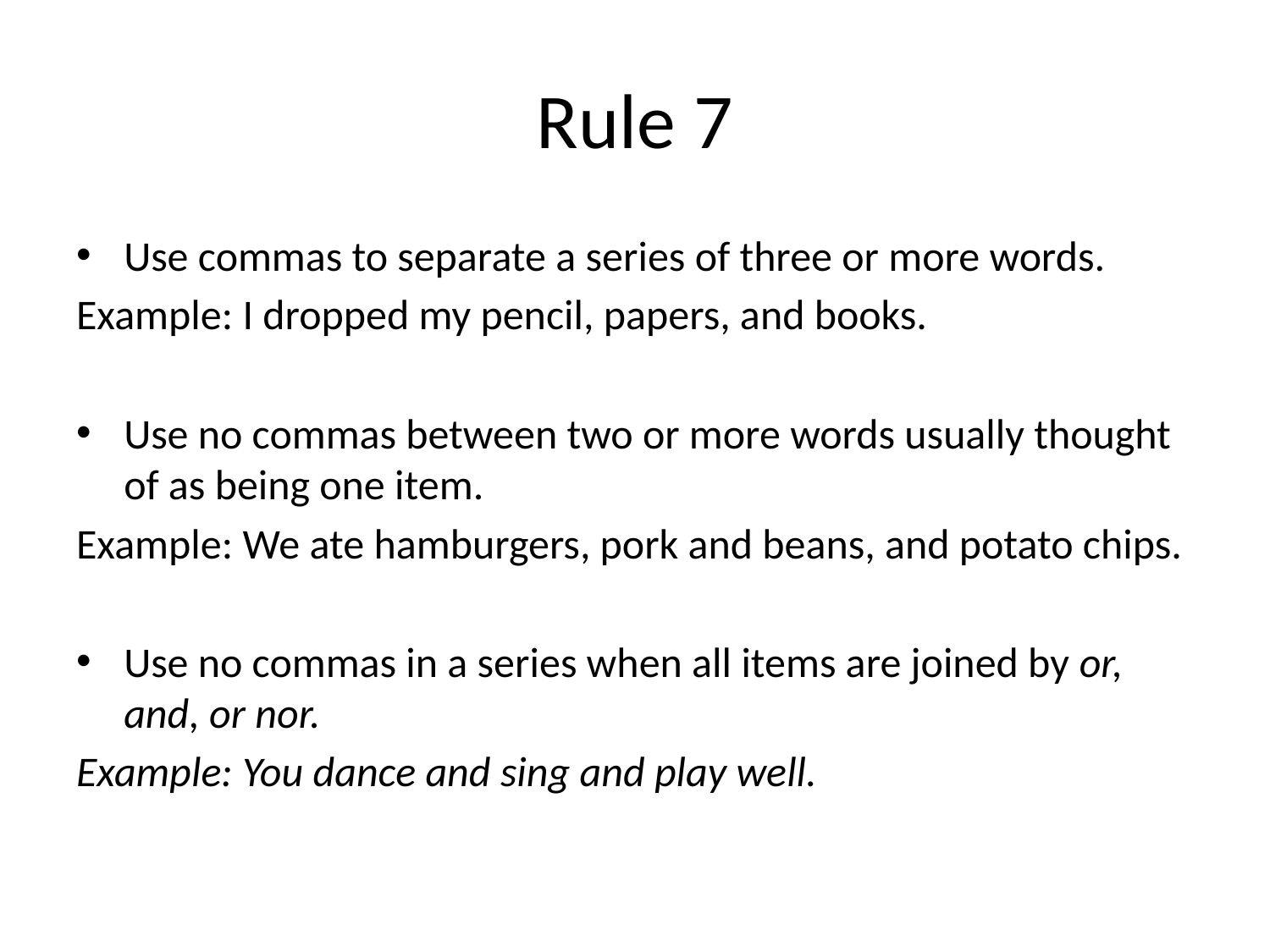

# Rule 7
Use commas to separate a series of three or more words.
Example: I dropped my pencil, papers, and books.

Use no commas between two or more words usually thought of as being one item.
Example: We ate hamburgers, pork and beans, and potato chips.

Use no commas in a series when all items are joined by or, and, or nor.
Example: You dance and sing and play well.